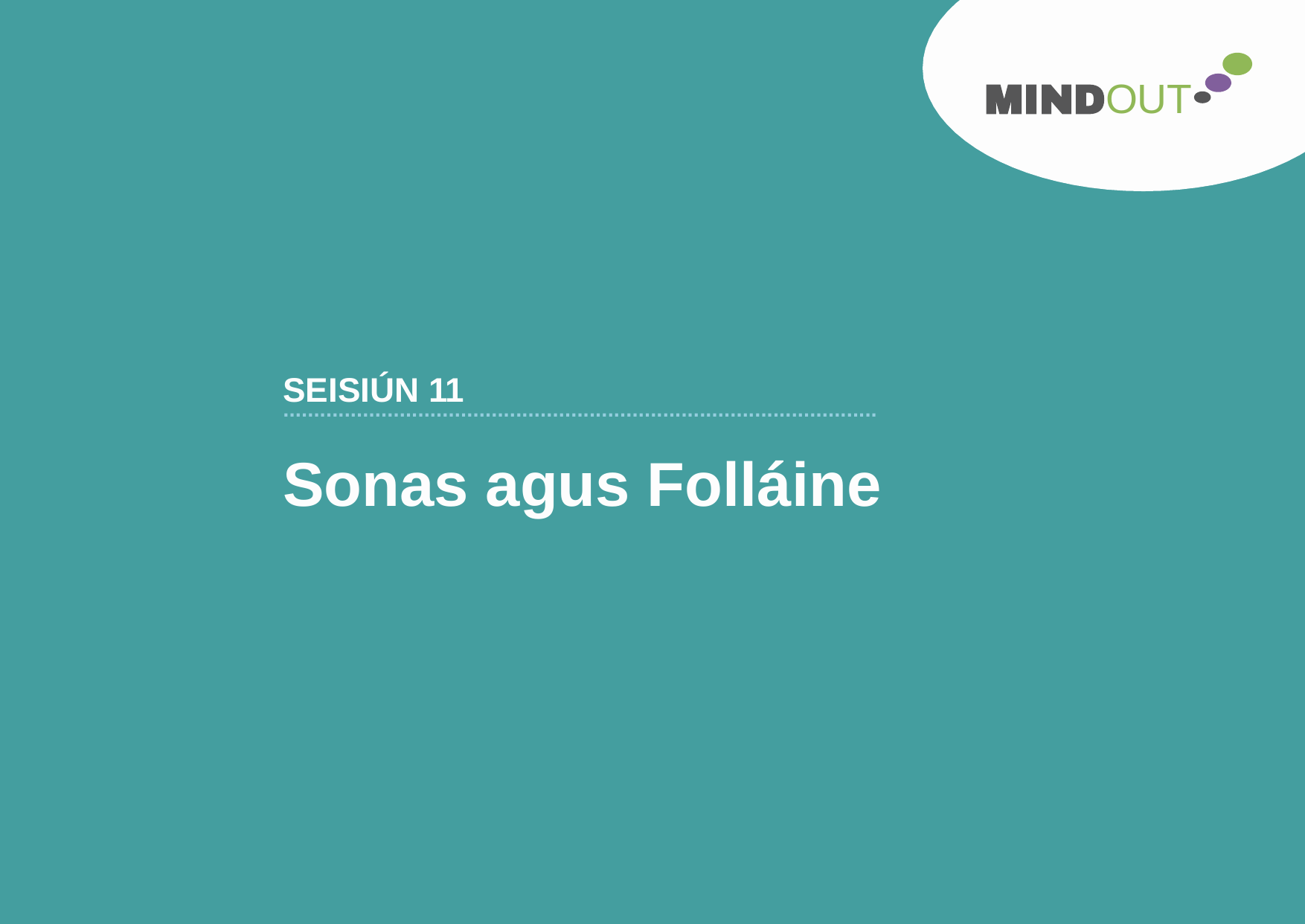

MINDOUT

SEISIÚN 11
.................................................................................................
Sonas agus Folláine